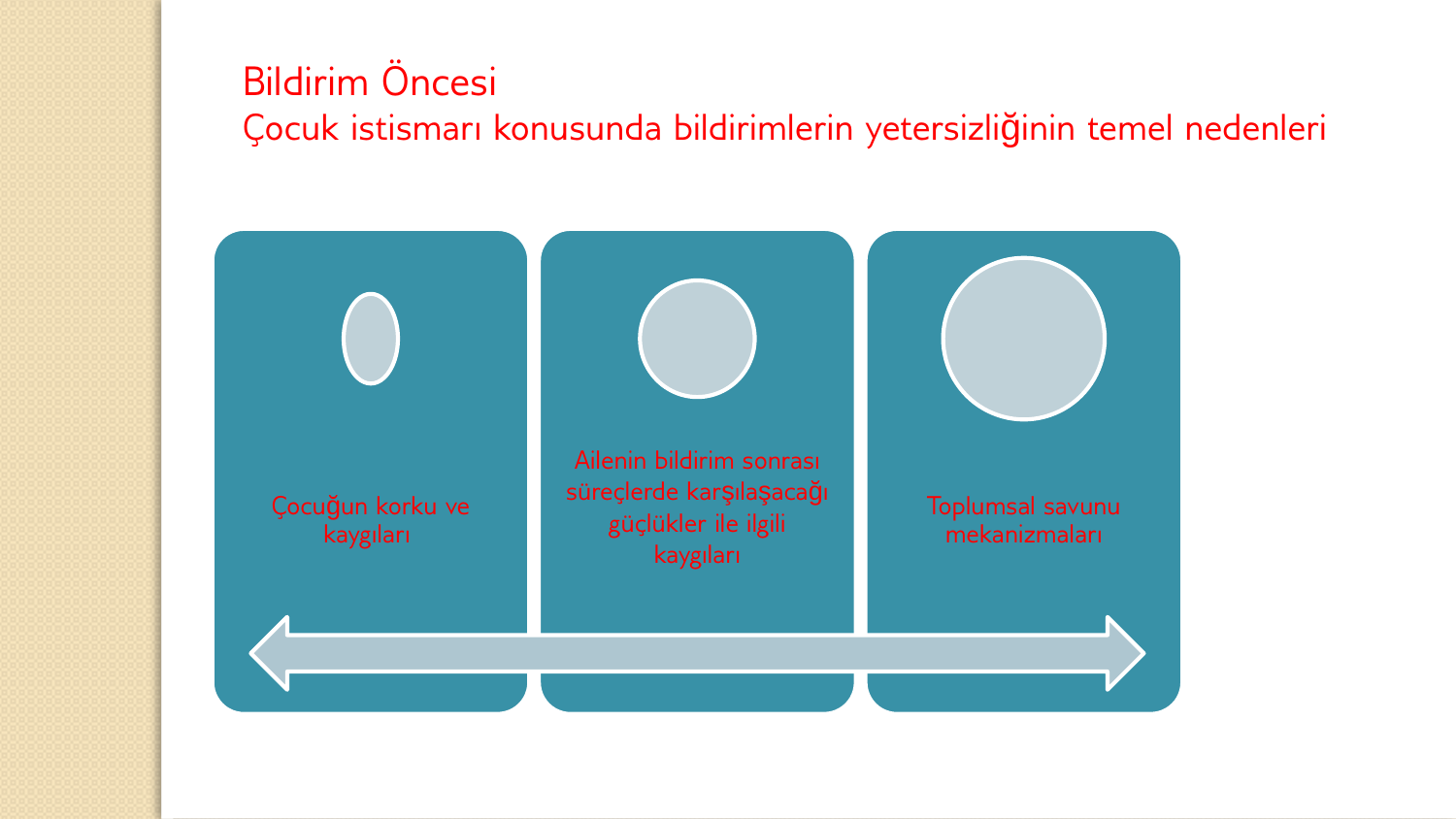

Bildirim Öncesi
Çocuk istismarı konusunda bildirimlerin yetersizliğinin temel nedenleri
Çocuğun korku ve kaygıları
Ailenin bildirim sonrası süreçlerde karşılaşacağı güçlükler ile ilgili kaygıları

Toplumsal savunu mekanizmaları